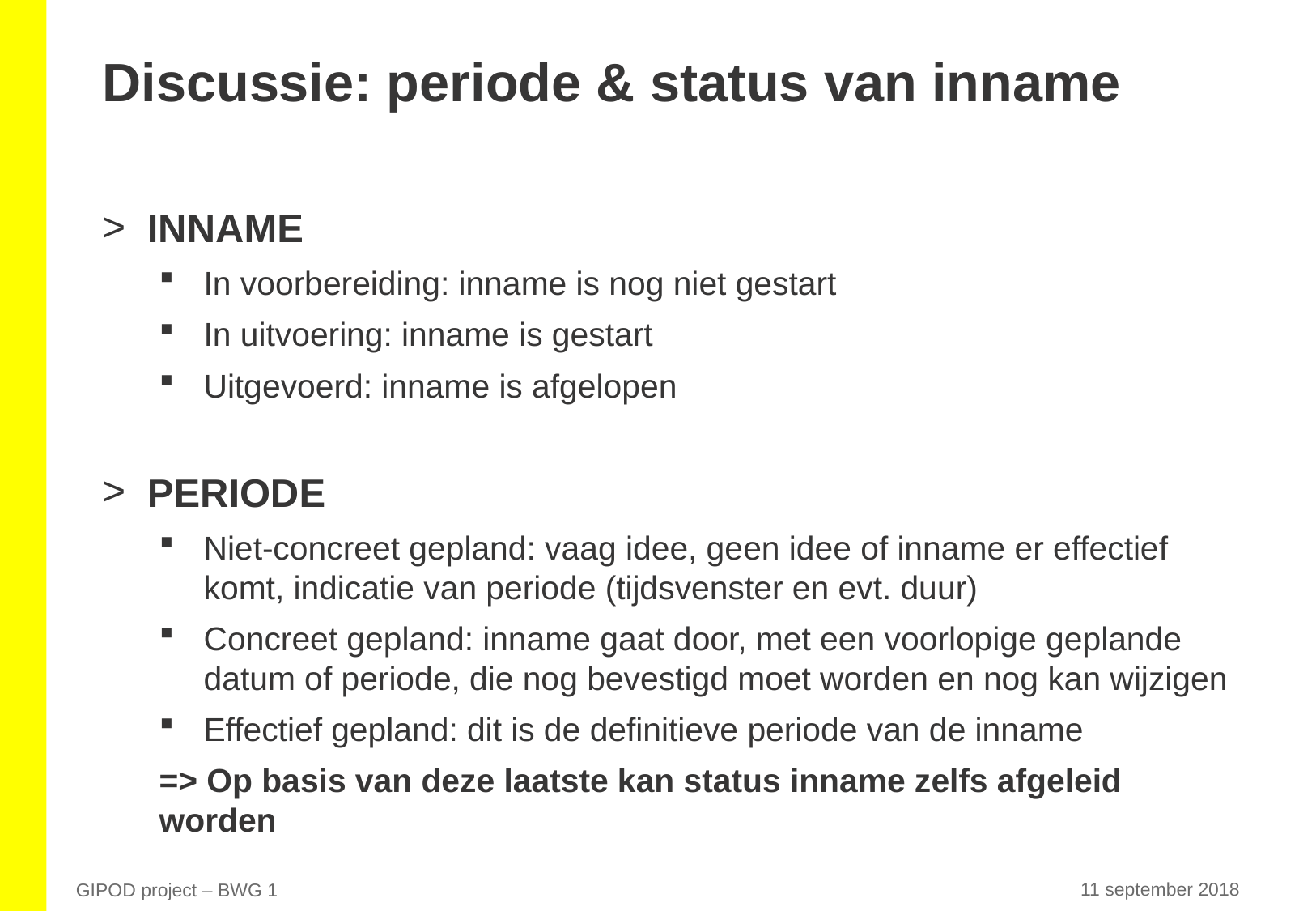

# Discussie: periode & status van inname
INNAME
In voorbereiding: inname is nog niet gestart
In uitvoering: inname is gestart
Uitgevoerd: inname is afgelopen

PERIODE
Niet-concreet gepland: vaag idee, geen idee of inname er effectief komt, indicatie van periode (tijdsvenster en evt. duur)
Concreet gepland: inname gaat door, met een voorlopige geplande datum of periode, die nog bevestigd moet worden en nog kan wijzigen
Effectief gepland: dit is de definitieve periode van de inname
=> Op basis van deze laatste kan status inname zelfs afgeleid worden

11 september 2018
GIPOD project – BWG 1